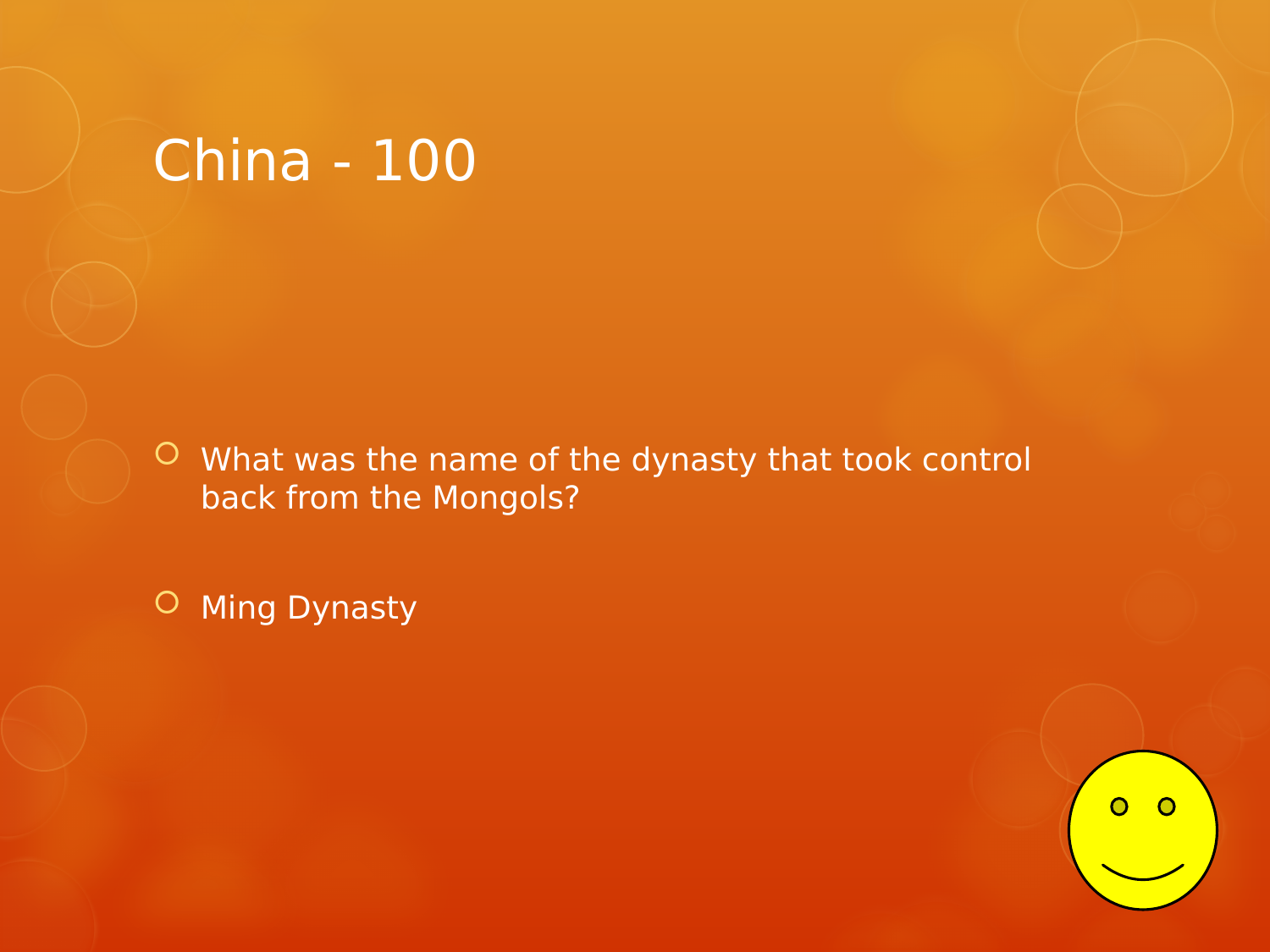

# China - 100
What was the name of the dynasty that took control back from the Mongols?

Ming Dynasty